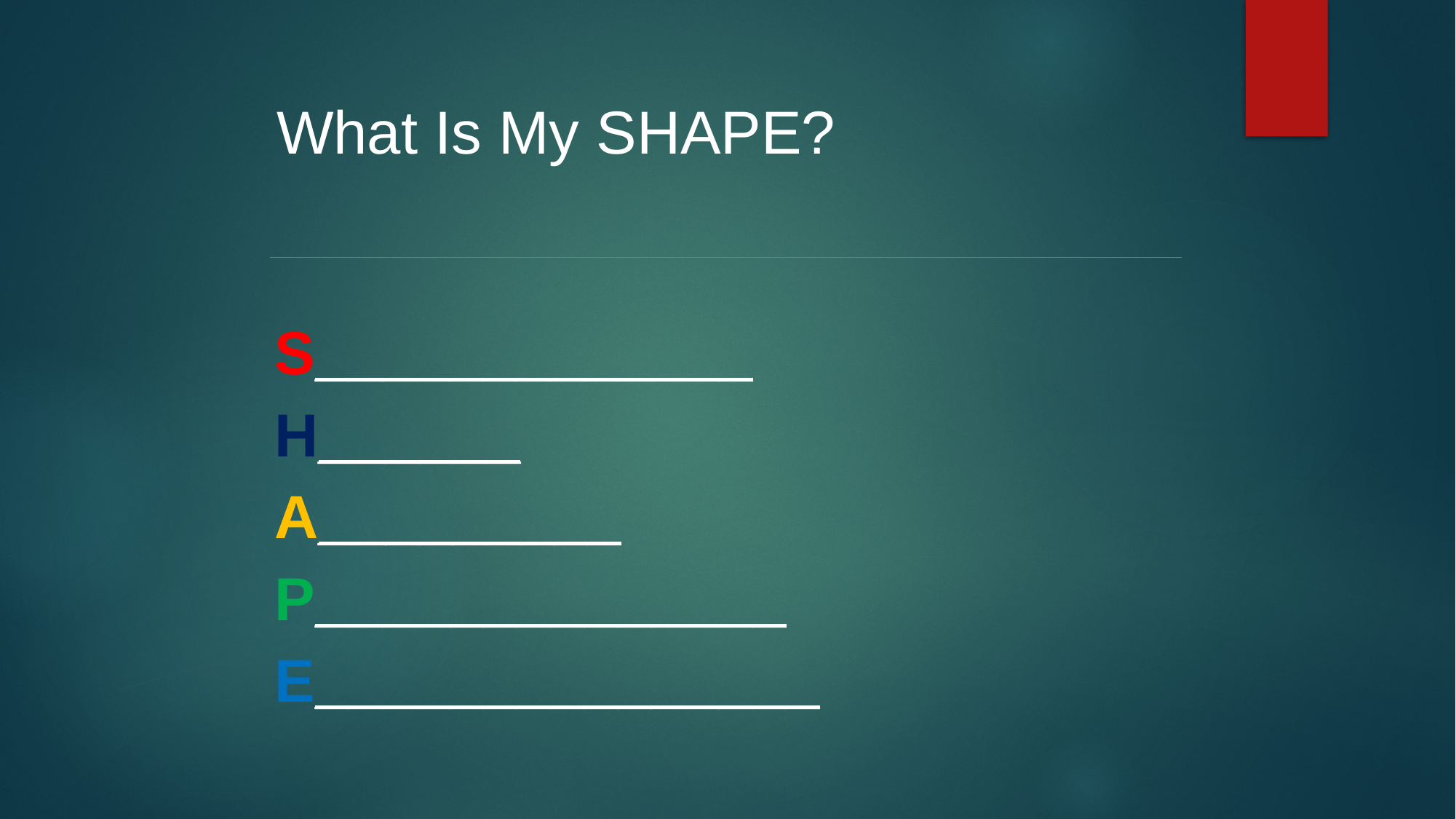

What Is My SHAPE?

S_____________
H______
A_________
P______________
E_______________